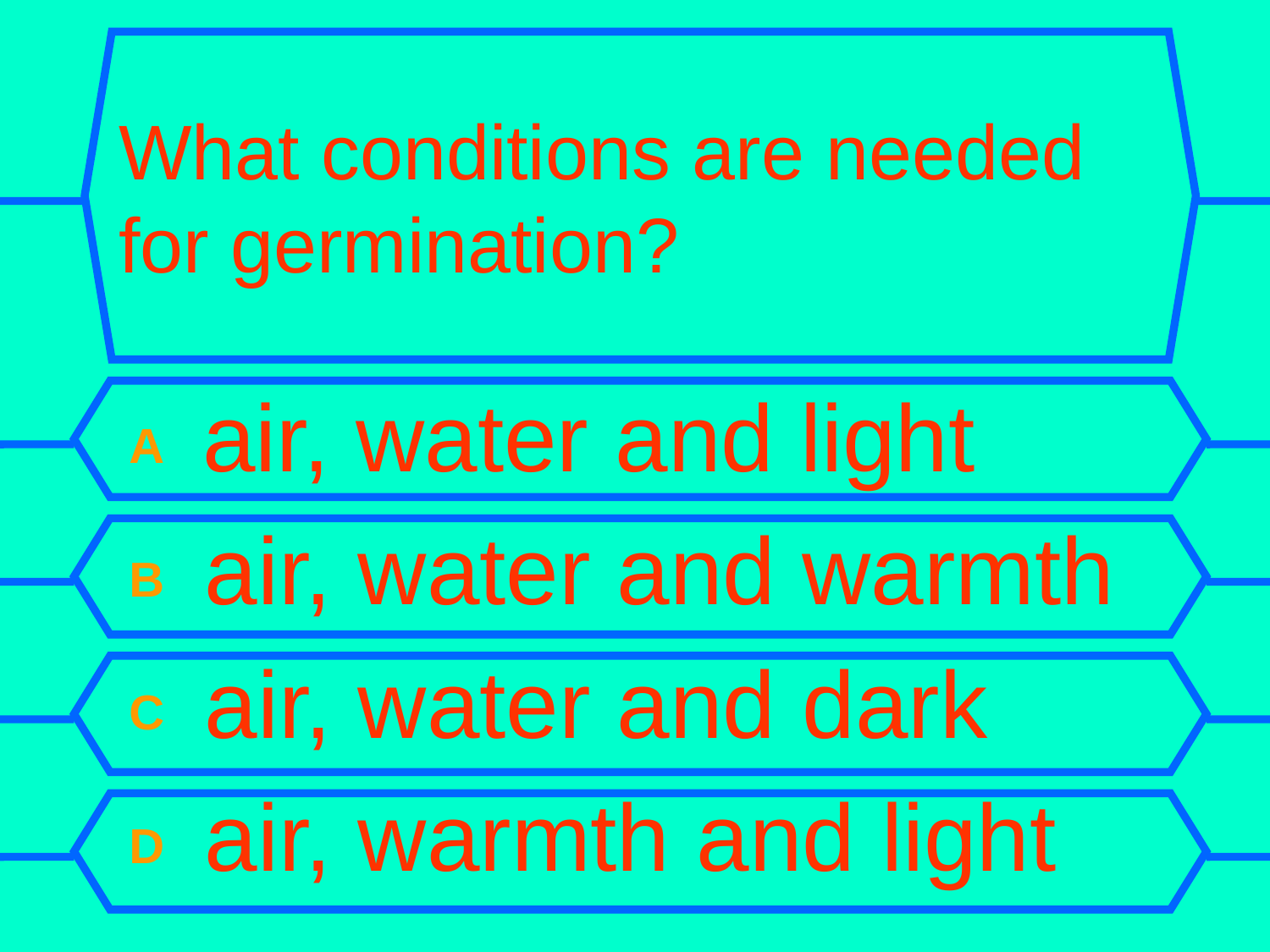

# What conditions are needed for germination?

A  air, water and light
B  air, water and warmth
C  air, water and dark
D  air, warmth and light